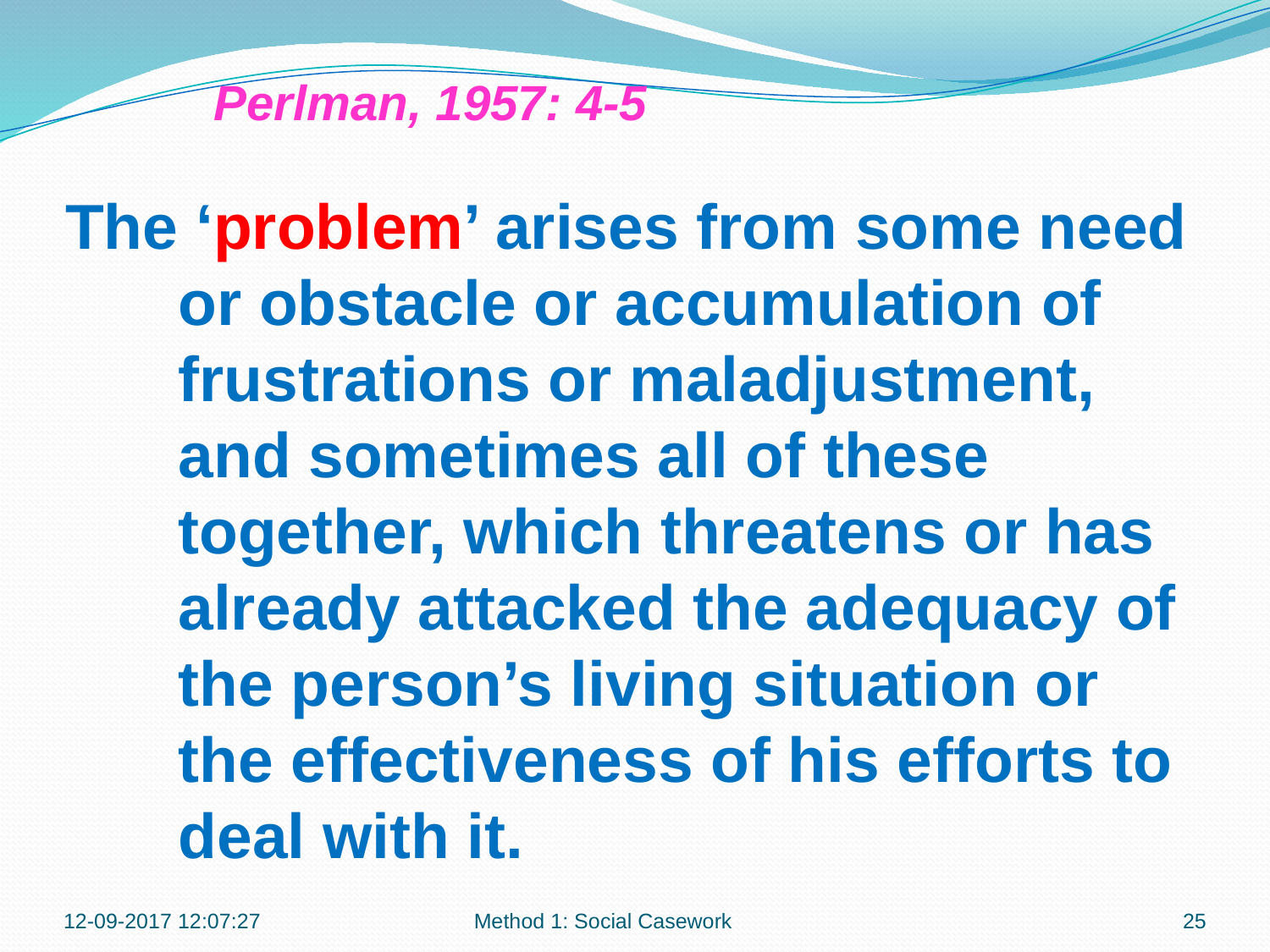

Perlman, 1957: 4-5
The ‘problem’ arises from some need or obstacle or accumulation of frustrations or maladjustment, and sometimes all of these together, which threatens or has already attacked the adequacy of the person’s living situation or the effectiveness of his efforts to deal with it.
12-09-2017 12:07:27
Method 1: Social Casework
25